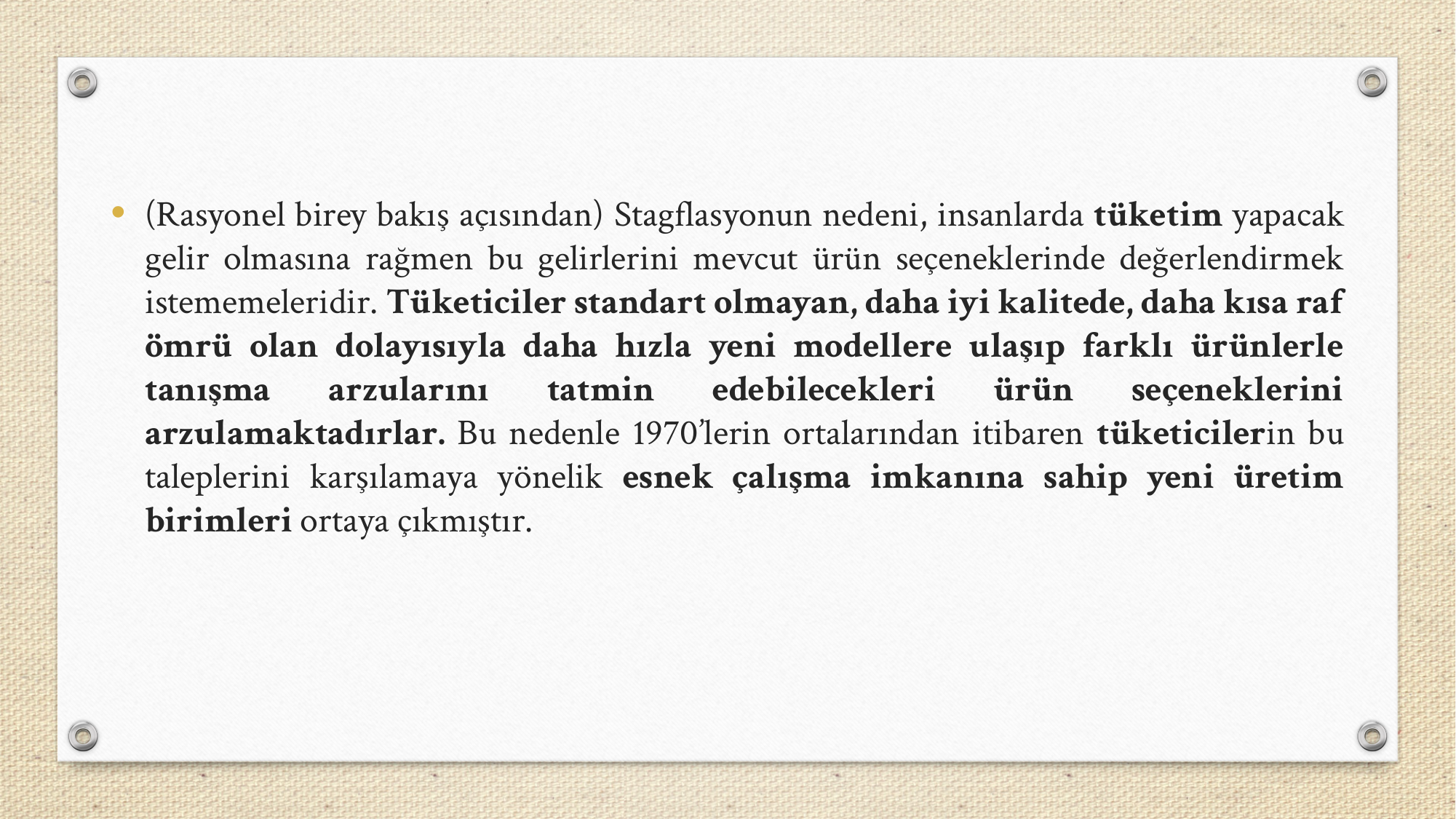

(Rasyonel birey bakış açısından) Stagflasyonun nedeni, insanlarda tüketim yapacak gelir olmasına rağmen bu gelirlerini mevcut ürün seçeneklerinde değerlendirmek istememeleridir. Tüketiciler standart olmayan, daha iyi kalitede, daha kısa raf ömrü olan dolayısıyla daha hızla yeni modellere ulaşıp farklı ürünlerle tanışma arzularını tatmin edebilecekleri ürün seçeneklerini arzulamaktadırlar. Bu nedenle 1970’lerin ortalarından itibaren tüketicilerin bu taleplerini karşılamaya yönelik esnek çalışma imkanına sahip yeni üretim birimleri ortaya çıkmıştır.